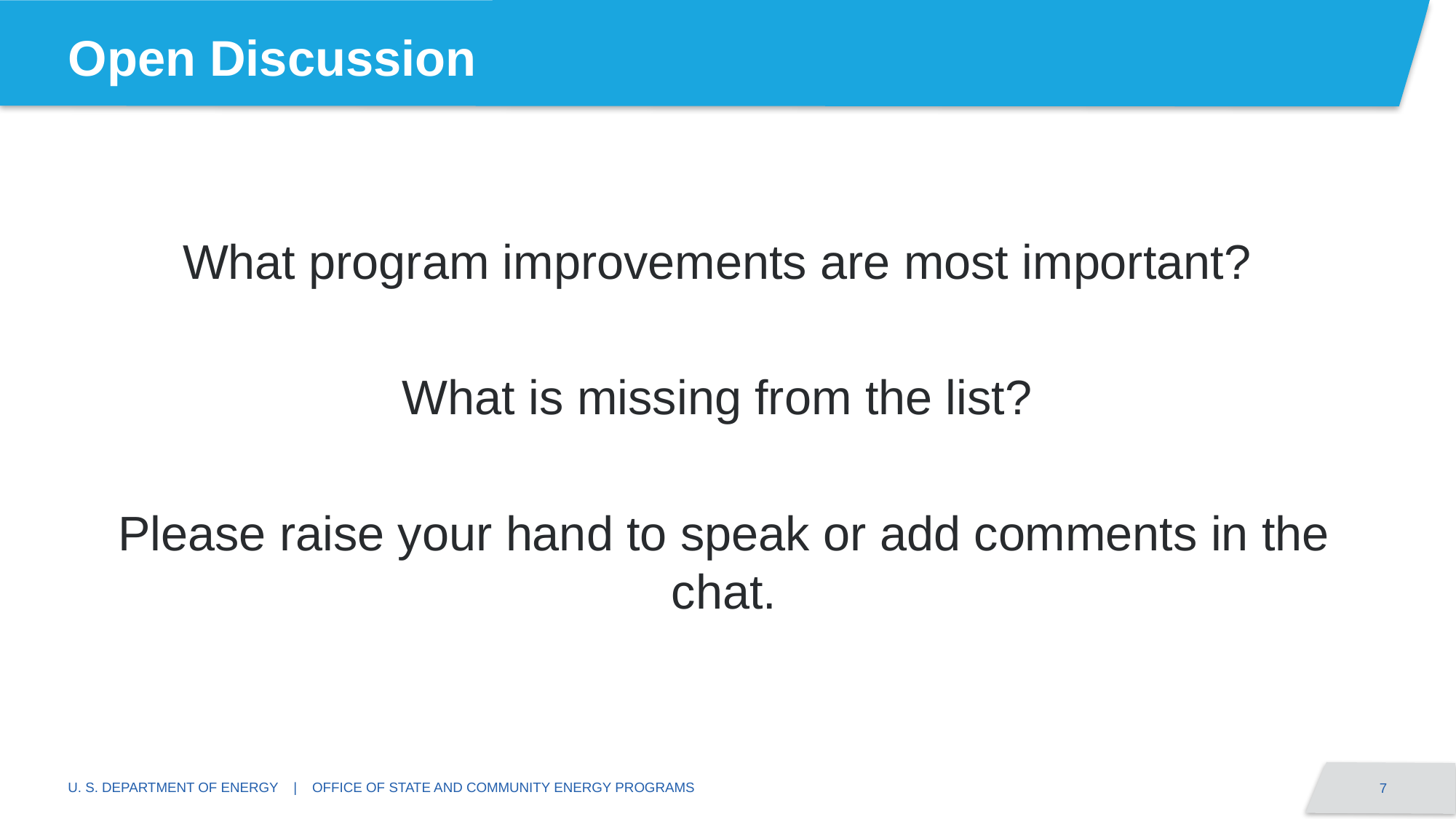

# Open Discussion

What program improvements are most important?

What is missing from the list?

Please raise your hand to speak or add comments in the chat.